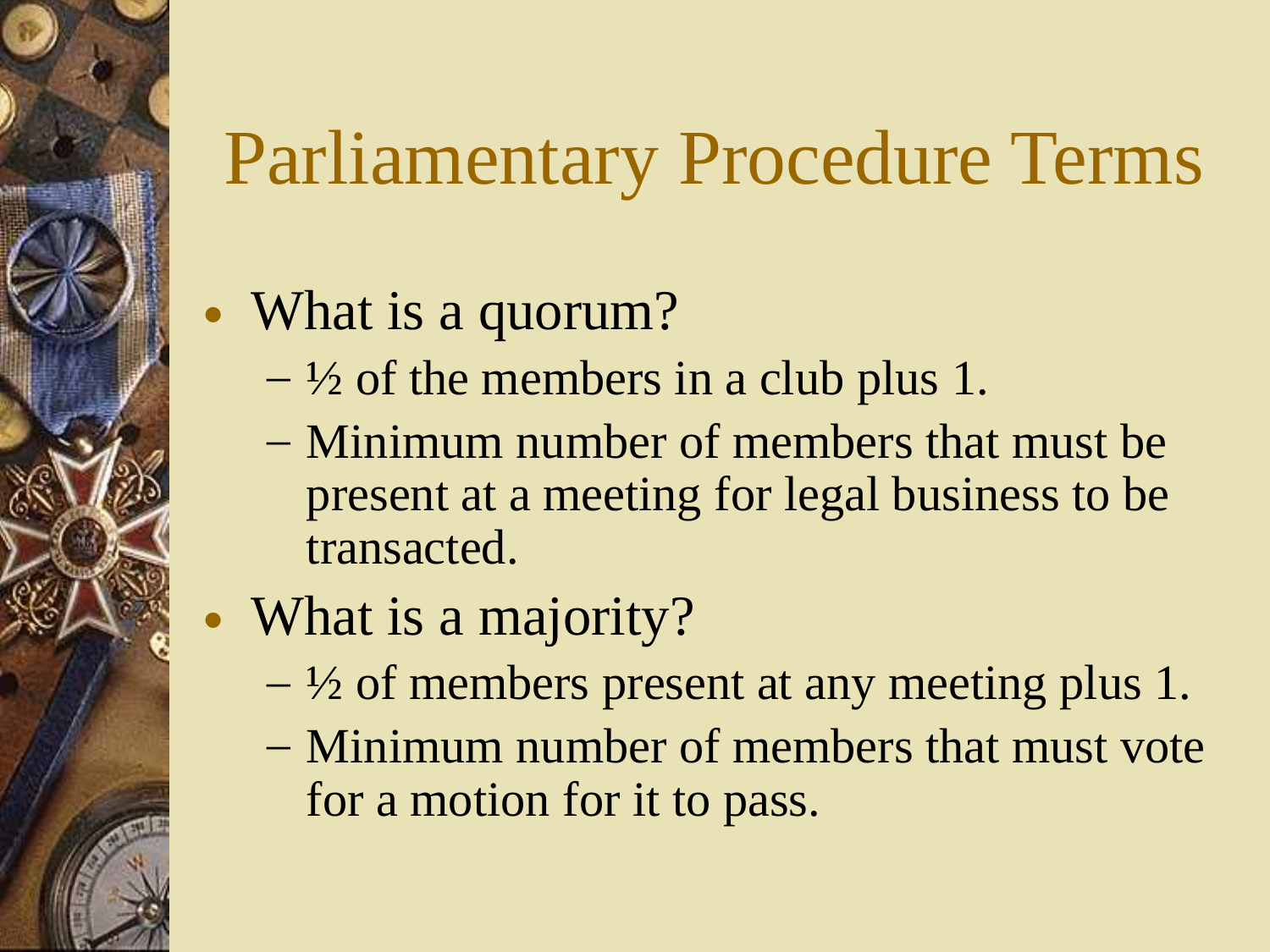

# Parliamentary Procedure Terms
What is a quorum?
½ of the members in a club plus 1.
Minimum number of members that must be present at a meeting for legal business to be transacted.
What is a majority?
½ of members present at any meeting plus 1.
Minimum number of members that must vote for a motion for it to pass.